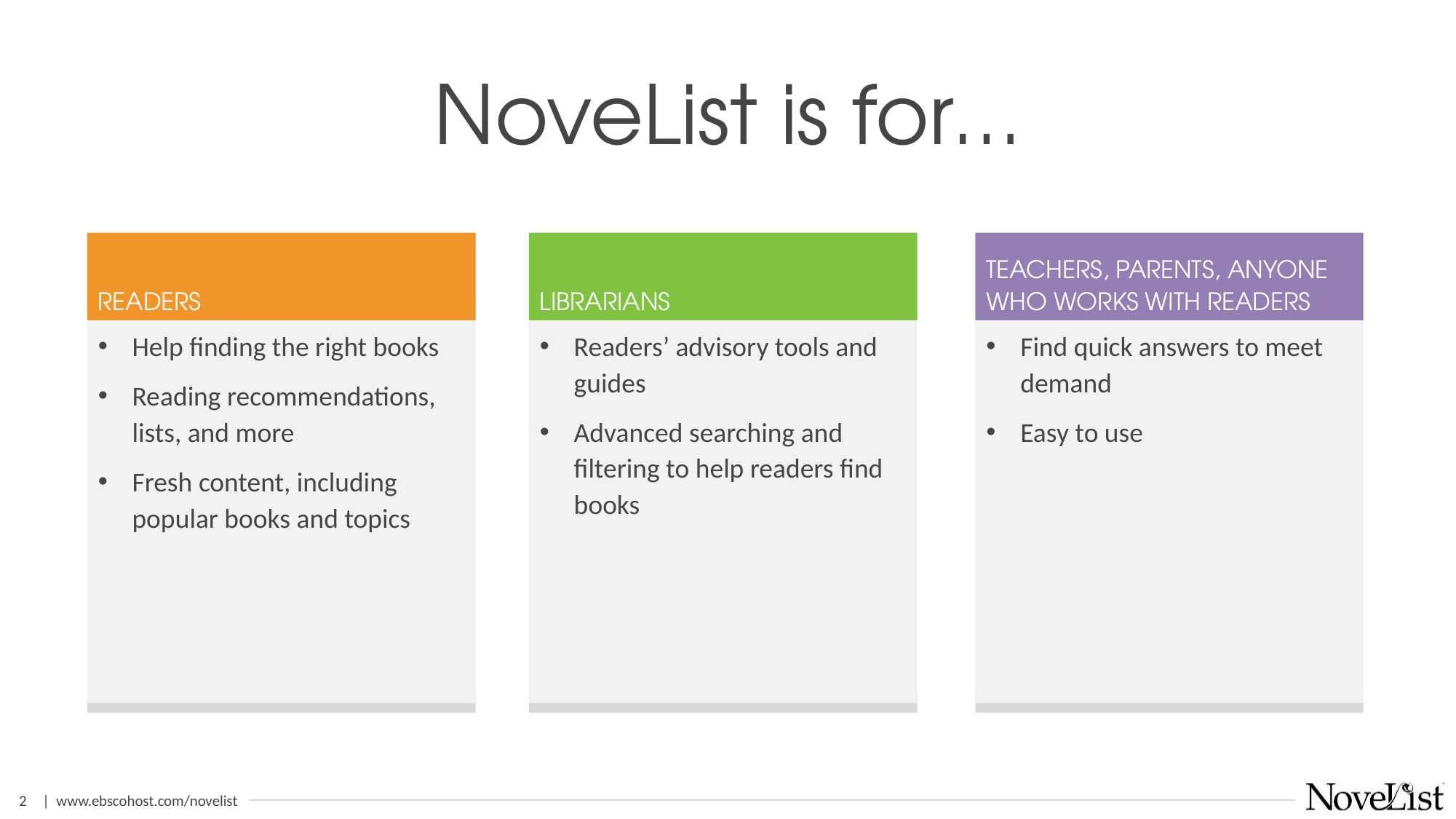

# NoveList is for…
LIBRARIANS
READERS
TEACHERS, PARENTS, ANYONE WHO WORKS WITH READERS
Readers’ advisory tools and guides
Advanced searching and filtering to help readers find books

Help finding the right books
Reading recommendations, lists, and more
Fresh content, including popular books and topics

Find quick answers to meet demand
Easy to use